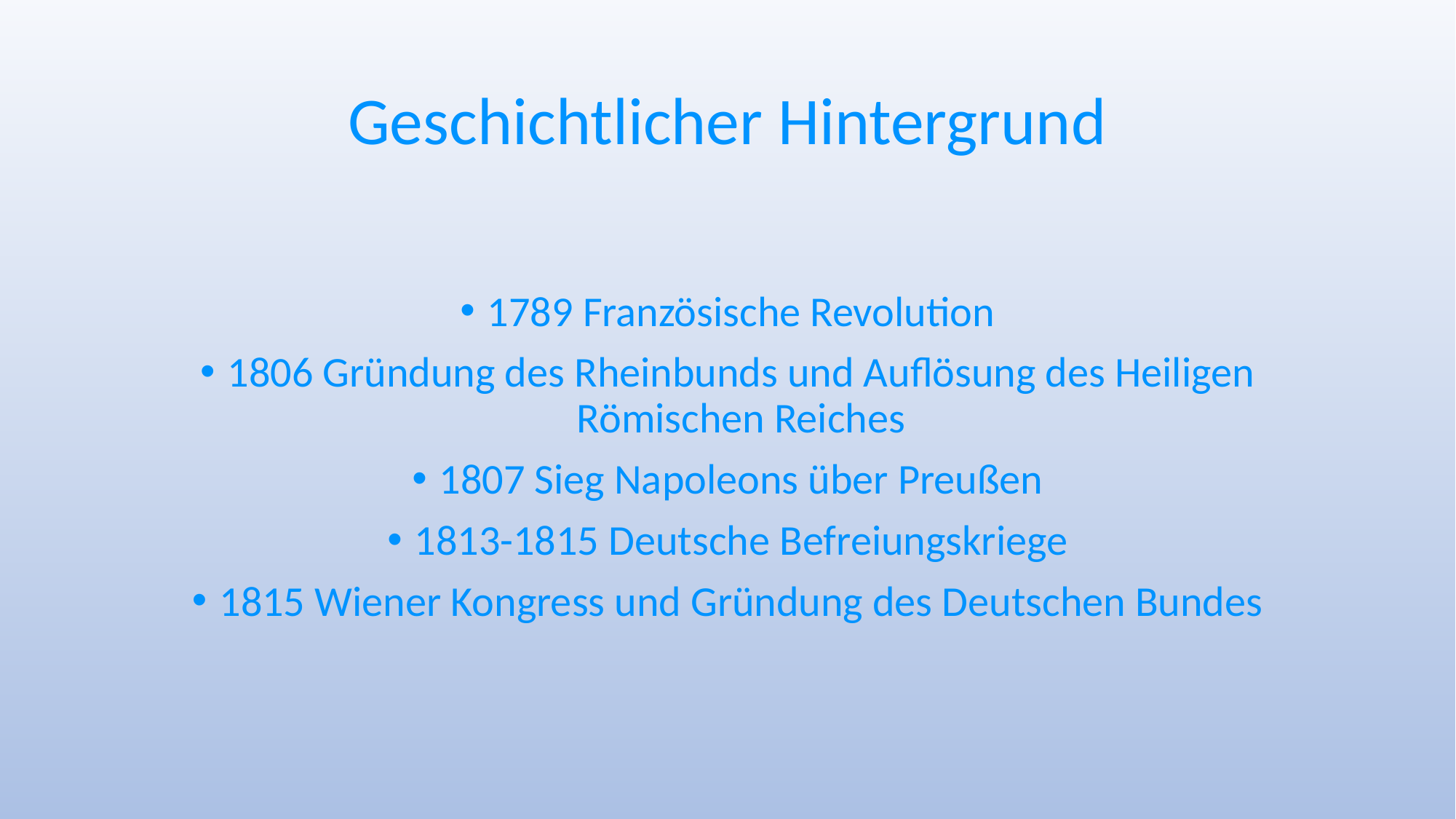

# Geschichtlicher Hintergrund

1789 Französische Revolution
1806 Gründung des Rheinbunds und Auflösung des Heiligen Römischen Reiches
1807 Sieg Napoleons über Preußen
1813-1815 Deutsche Befreiungskriege
1815 Wiener Kongress und Gründung des Deutschen Bundes